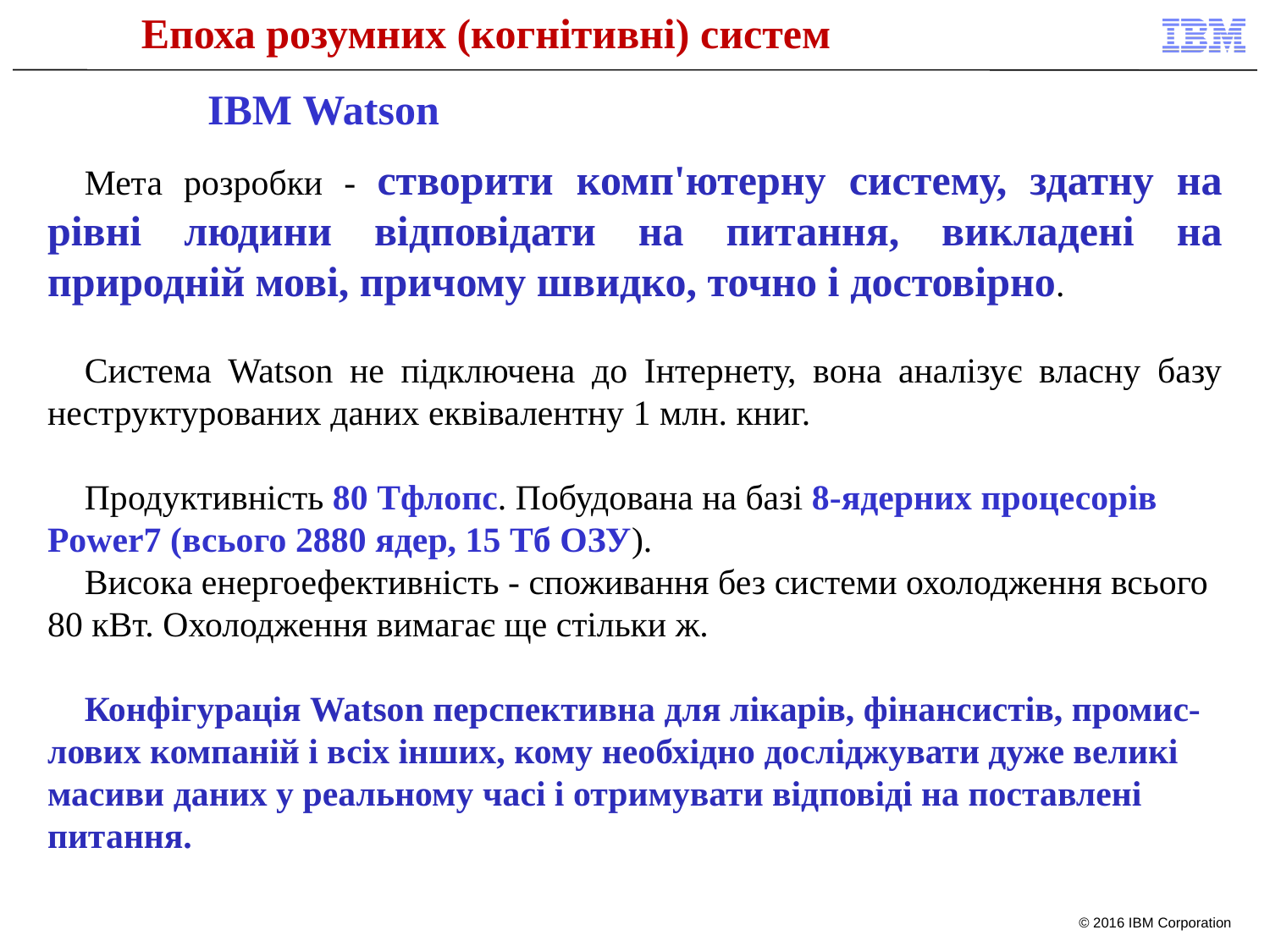

Епоха розумних (когнітивні) систем
IBM Watson
Мета розробки - створити комп'ютерну систему, здатну на рівні людини відповідати на питання, викладені на природній мові, причому швидко, точно і достовірно.

Система Watson не підключена до Інтернету, вона аналізує власну базу неструктурованих даних еквівалентну 1 млн. книг.

Продуктивність 80 Тфлопс. Побудована на базі 8-ядерних процесорів Power7 (всього 2880 ядер, 15 Тб ОЗУ).
Висока енергоефективність - споживання без системи охолодження всього 80 кВт. Охолодження вимагає ще стільки ж.

Конфігурація Watson перспективна для лікарів, фінансистів, промис-лових компаній і всіх інших, кому необхідно досліджувати дуже великі масиви даних у реальному часі і отримувати відповіді на поставлені питання.